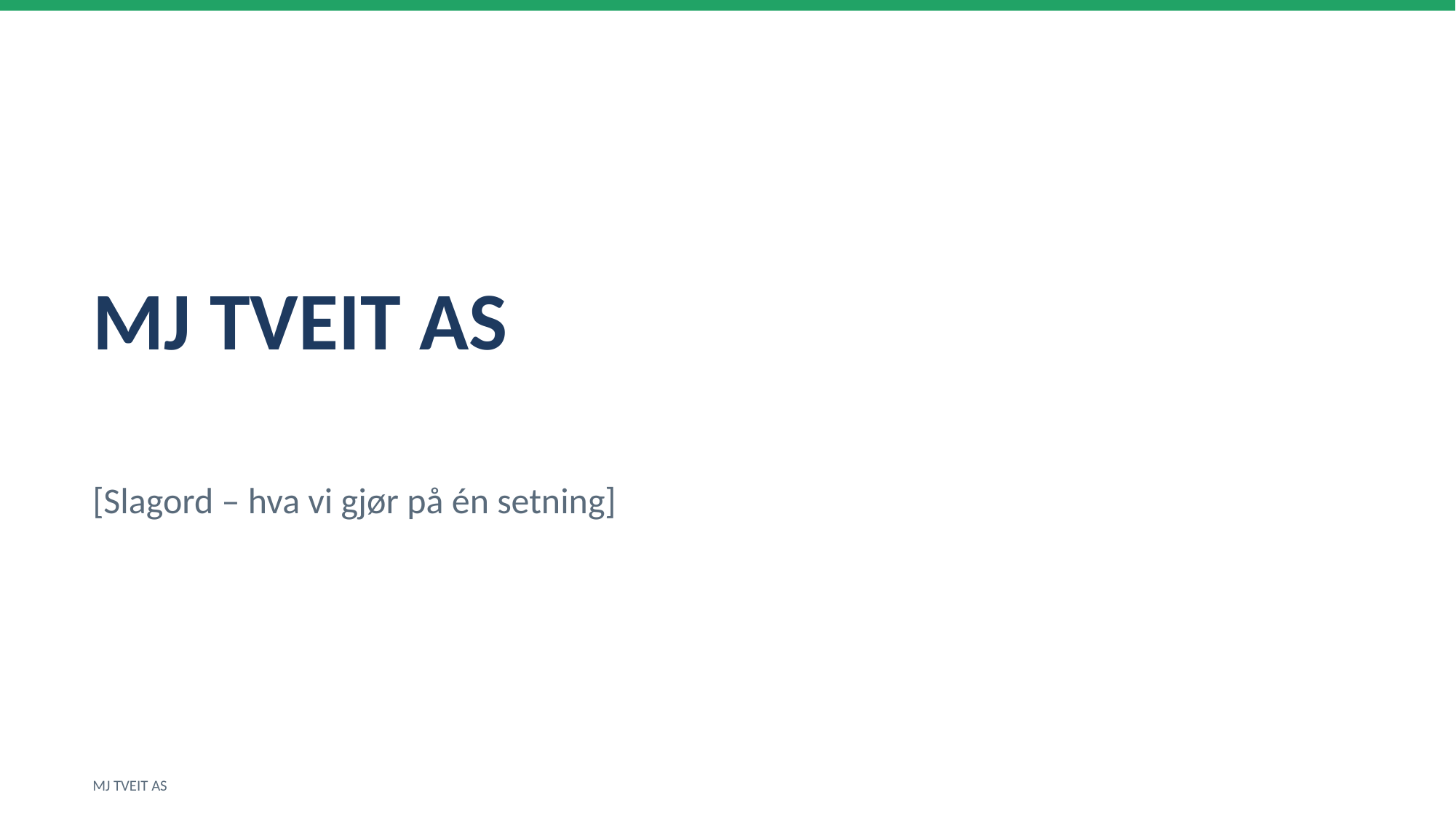

MJ TVEIT AS
[Slagord – hva vi gjør på én setning]
MJ TVEIT AS